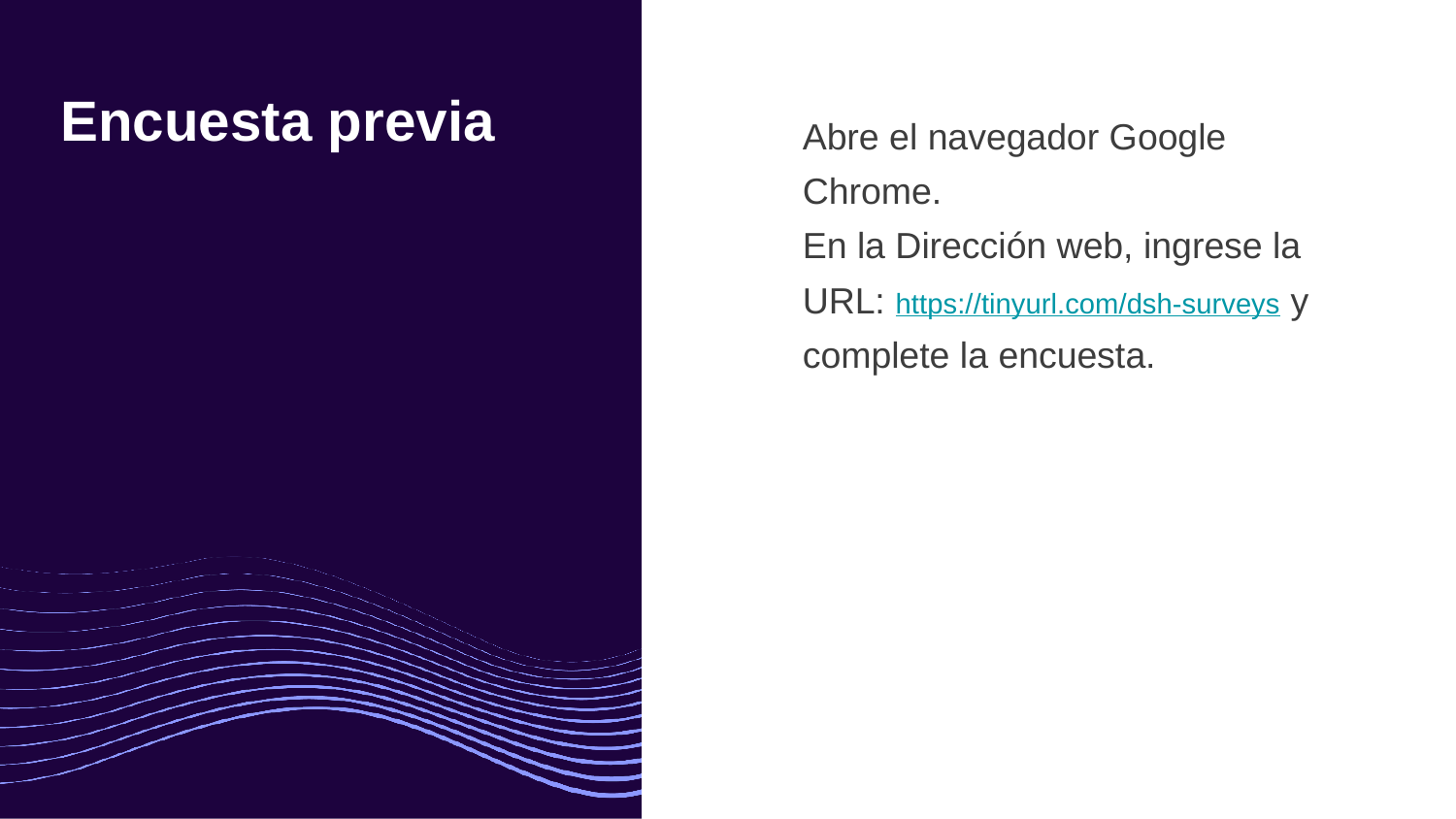

# Encuesta previa
Abre el navegador Google Chrome.
En la Dirección web, ingrese la URL: https://tinyurl.com/dsh-surveys y complete la encuesta.